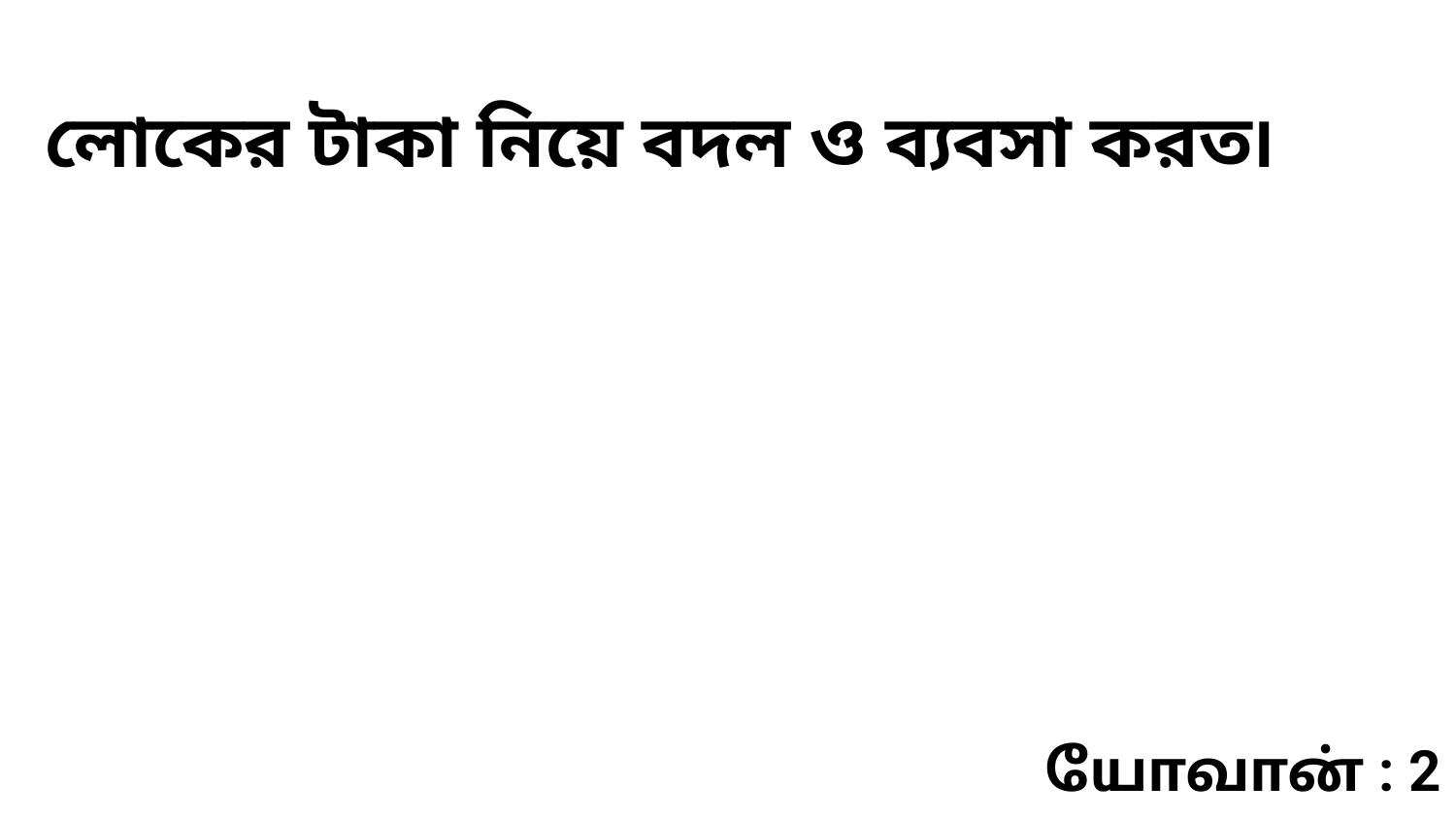

লোকের টাকা নিয়ে বদল ও ব্যবসা করত৷
யோவான் : 2